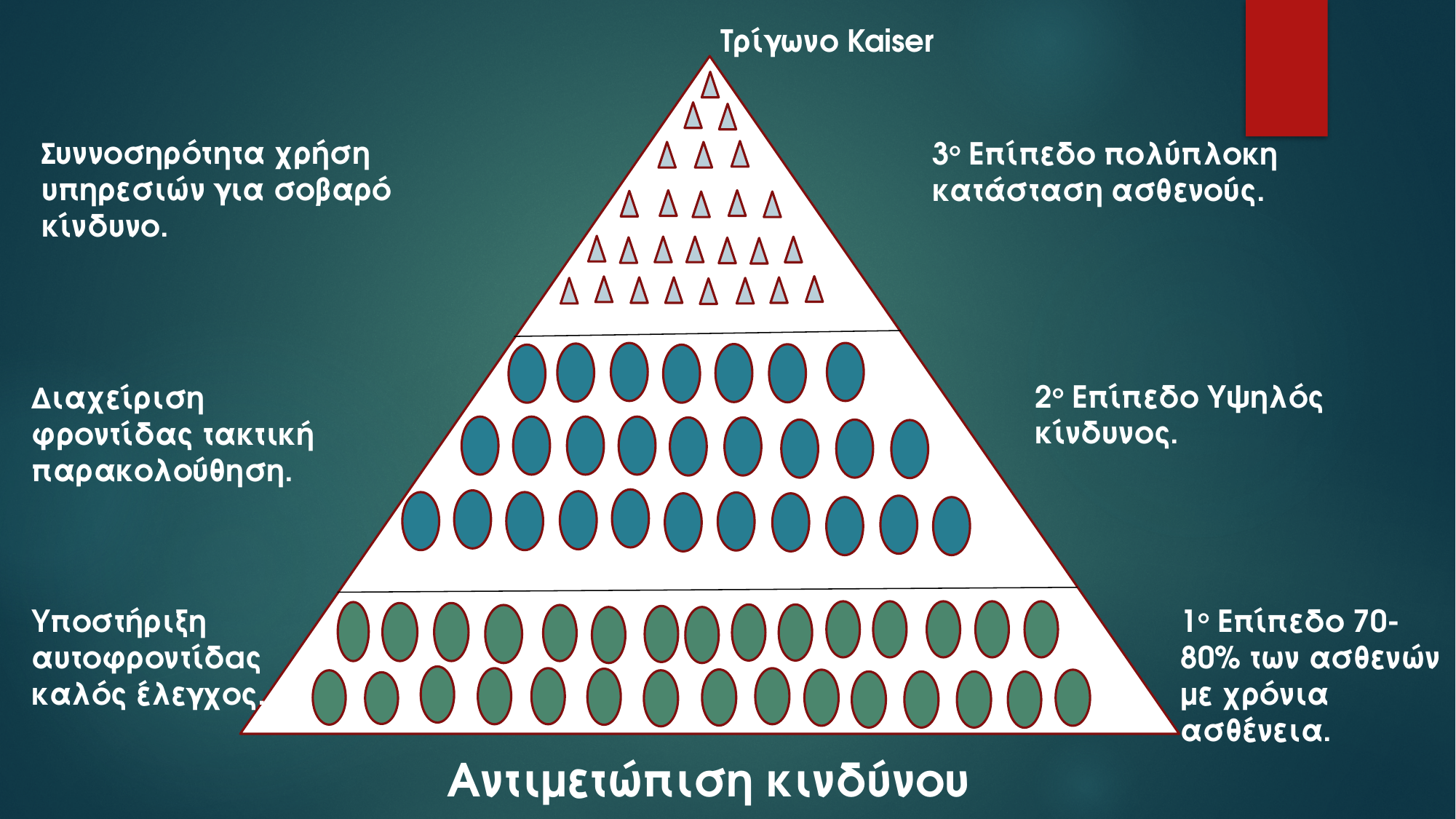

Τρίγωνο Kaiser

Συννοσηρότητα χρήση υπηρεσιών για σοβαρό κίνδυνο.
3ο Επίπεδο πολύπλοκη κατάσταση ασθενούς.

2ο Επίπεδο Υψηλός κίνδυνος.
Διαχείριση φροντίδας τακτική παρακολούθηση.

Υποστήριξη αυτοφροντίδaς καλός έλεγχος.
1ο Επίπεδο 70-80% των ασθενών με χρόνια ασθένεια.

Αντιμετώπιση κινδύνου